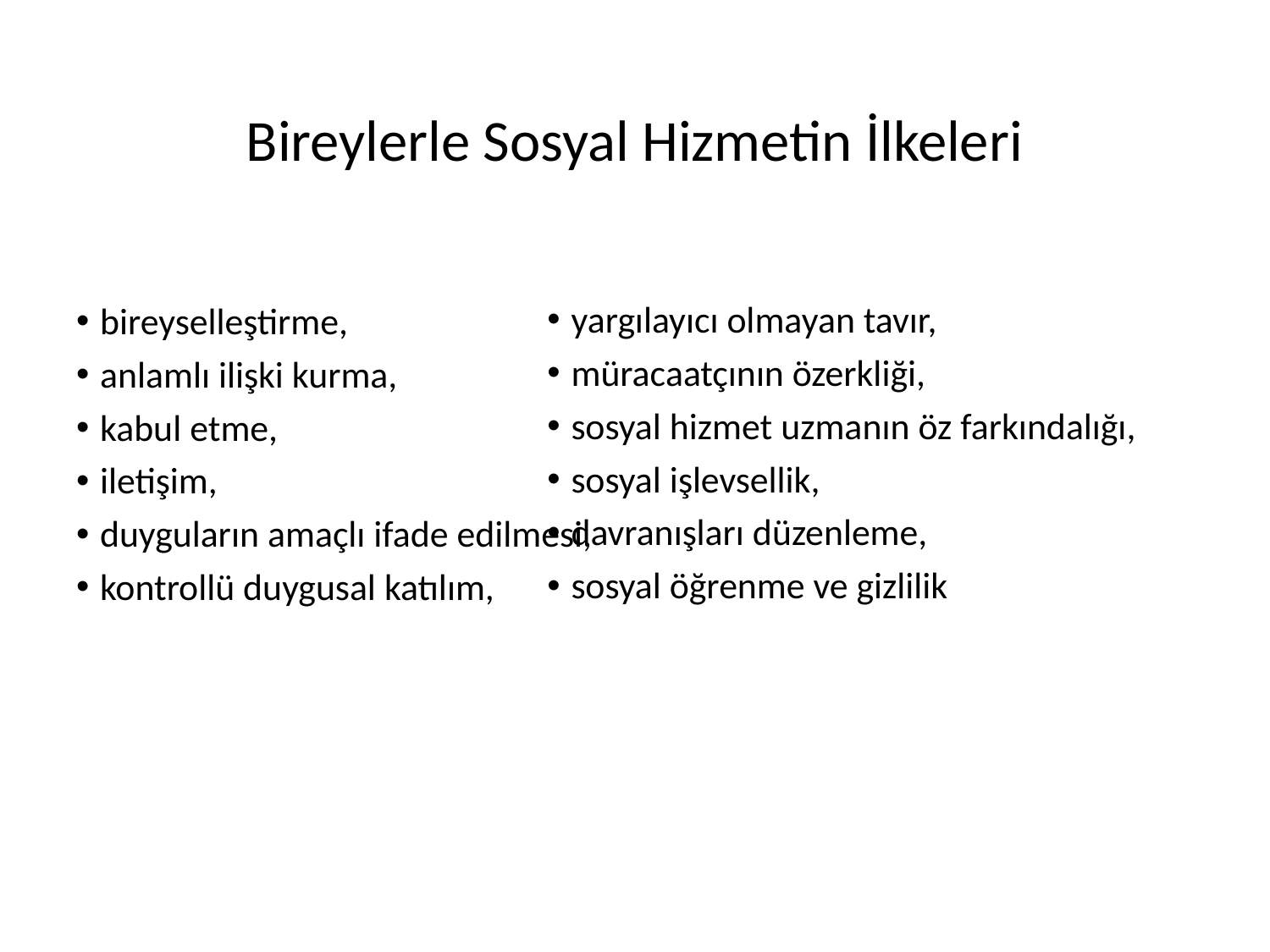

# Bireylerle Sosyal Hizmetin İlkeleri
yargılayıcı olmayan tavır,
müracaatçının özerkliği,
sosyal hizmet uzmanın öz farkındalığı,
sosyal işlevsellik,
davranışları düzenleme,
sosyal öğrenme ve gizlilik

bireyselleştirme,
anlamlı ilişki kurma,
kabul etme,
iletişim,
duyguların amaçlı ifade edilmesi,
kontrollü duygusal katılım,